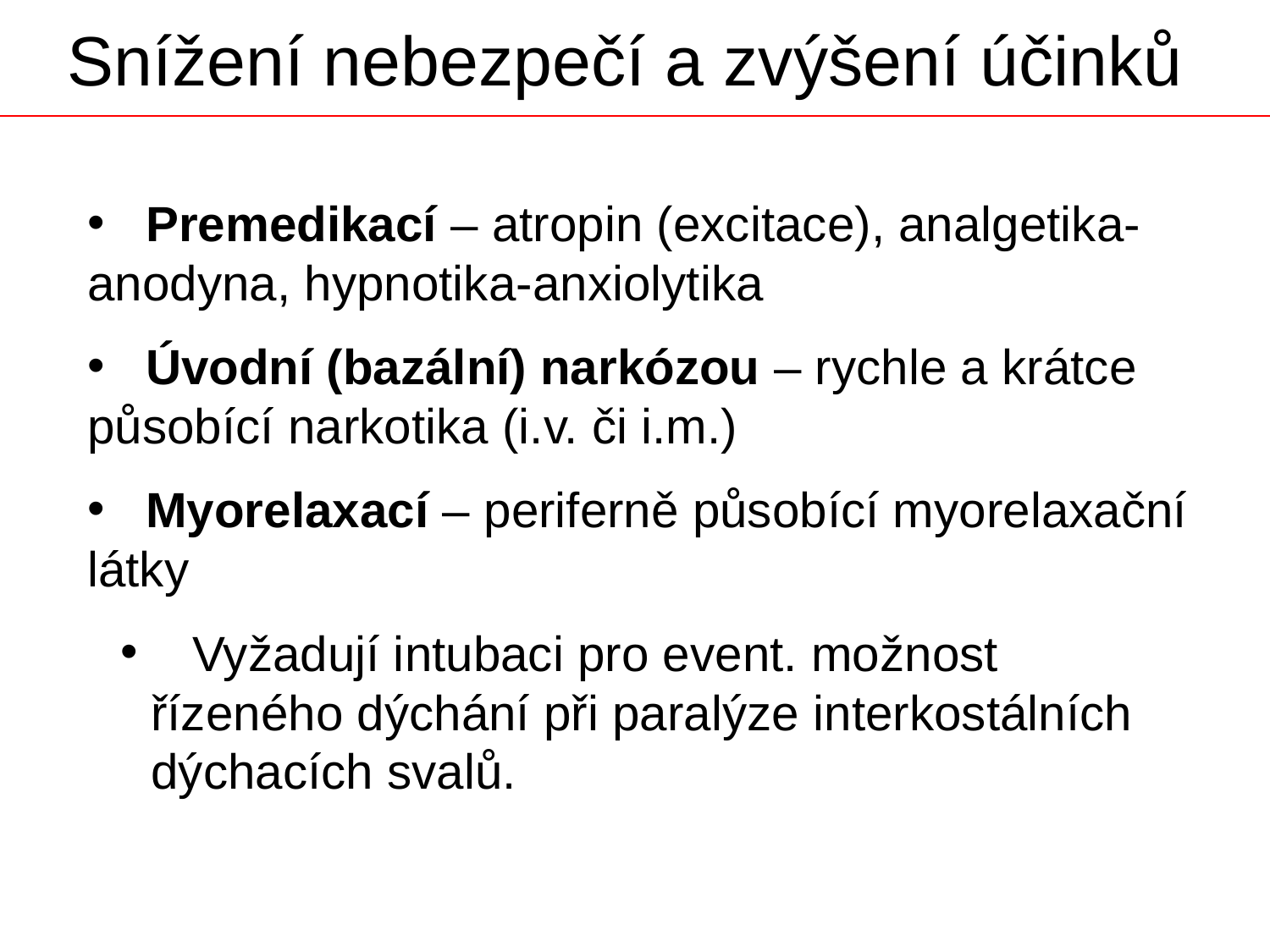

# Snížení nebezpečí a zvýšení účinků
   Premedikací – atropin (excitace), analgetika-anodyna, hypnotika-anxiolytika
   Úvodní (bazální) narkózou – rychle a krátce působící narkotika (i.v. či i.m.)
   Myorelaxací – periferně působící myorelaxační látky
   Vyžadují intubaci pro event. možnost řízeného dýchání při paralýze interkostálních dýchacích svalů.